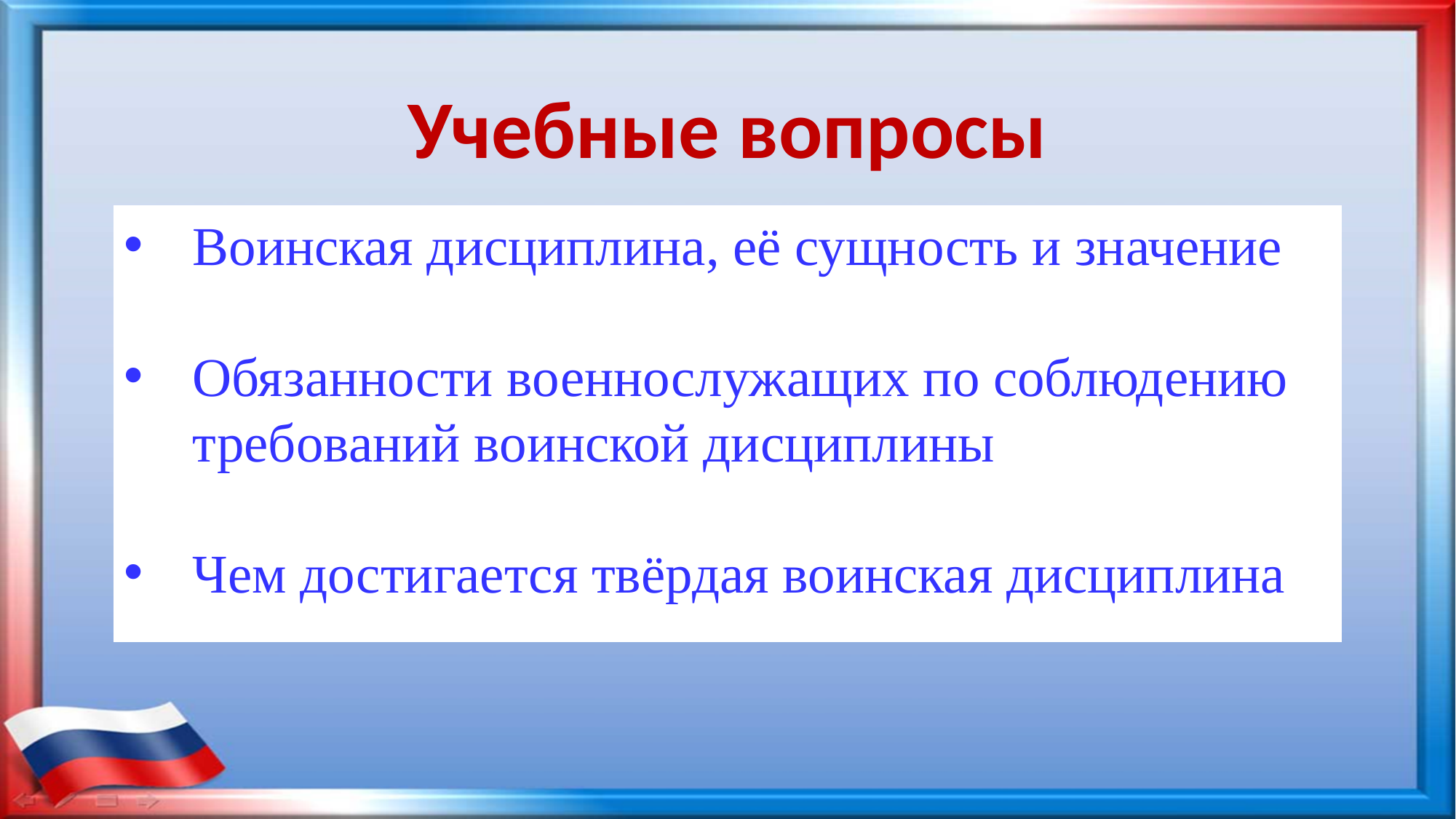

Учебные вопросы
Воинская дисциплина, её сущность и значение

Обязанности военнослужащих по соблюдению требований воинской дисциплины

Чем достигается твёрдая воинская дисциплина